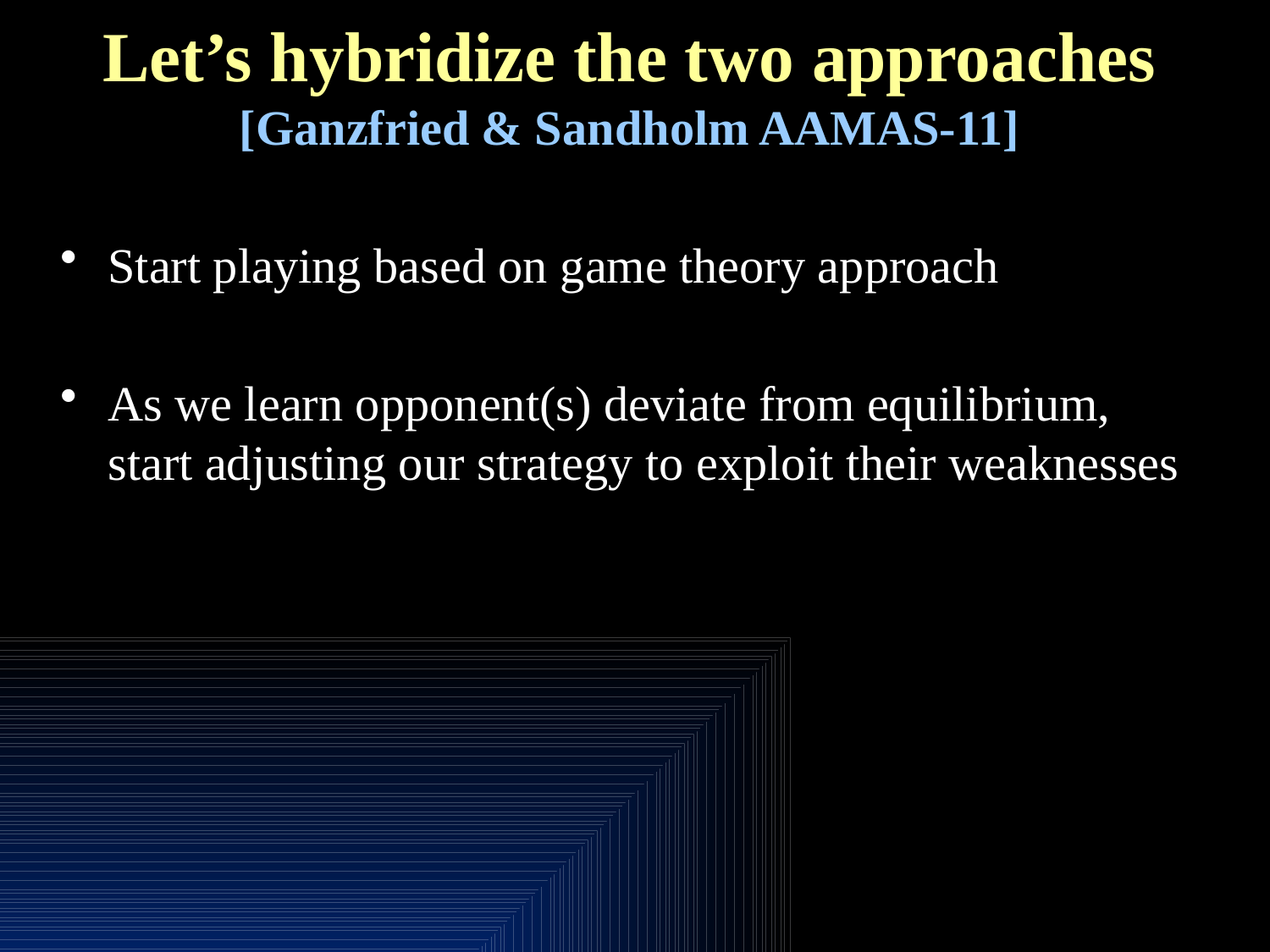

# Let’s hybridize the two approaches [Ganzfried & Sandholm AAMAS-11]
Start playing based on game theory approach

As we learn opponent(s) deviate from equilibrium, start adjusting our strategy to exploit their weaknesses